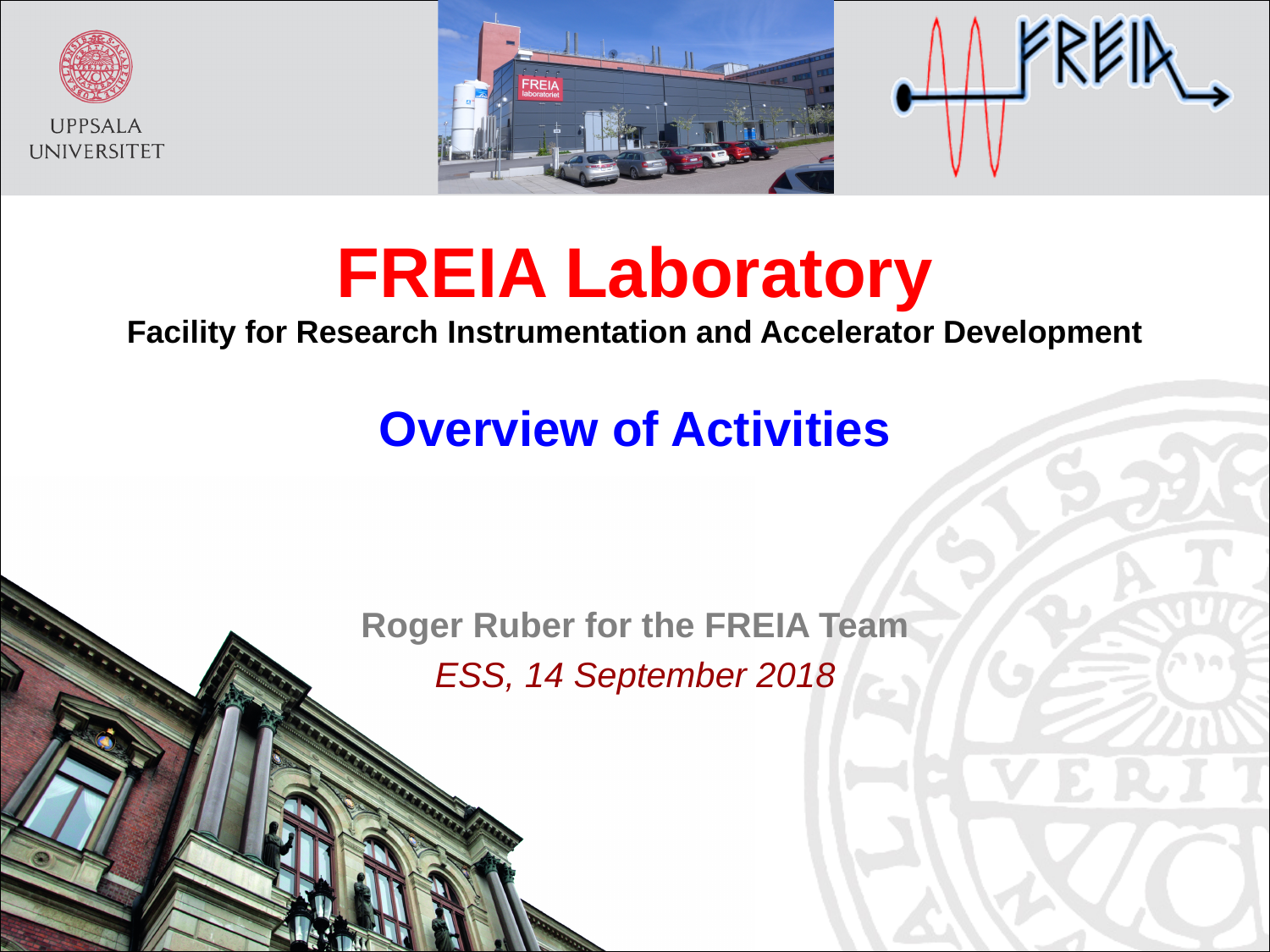

# FREIA Laboratory Facility for Research Instrumentation and Accelerator Development
Overview of Activities
Roger Ruber for the FREIA Team
ESS, 14 September 2018